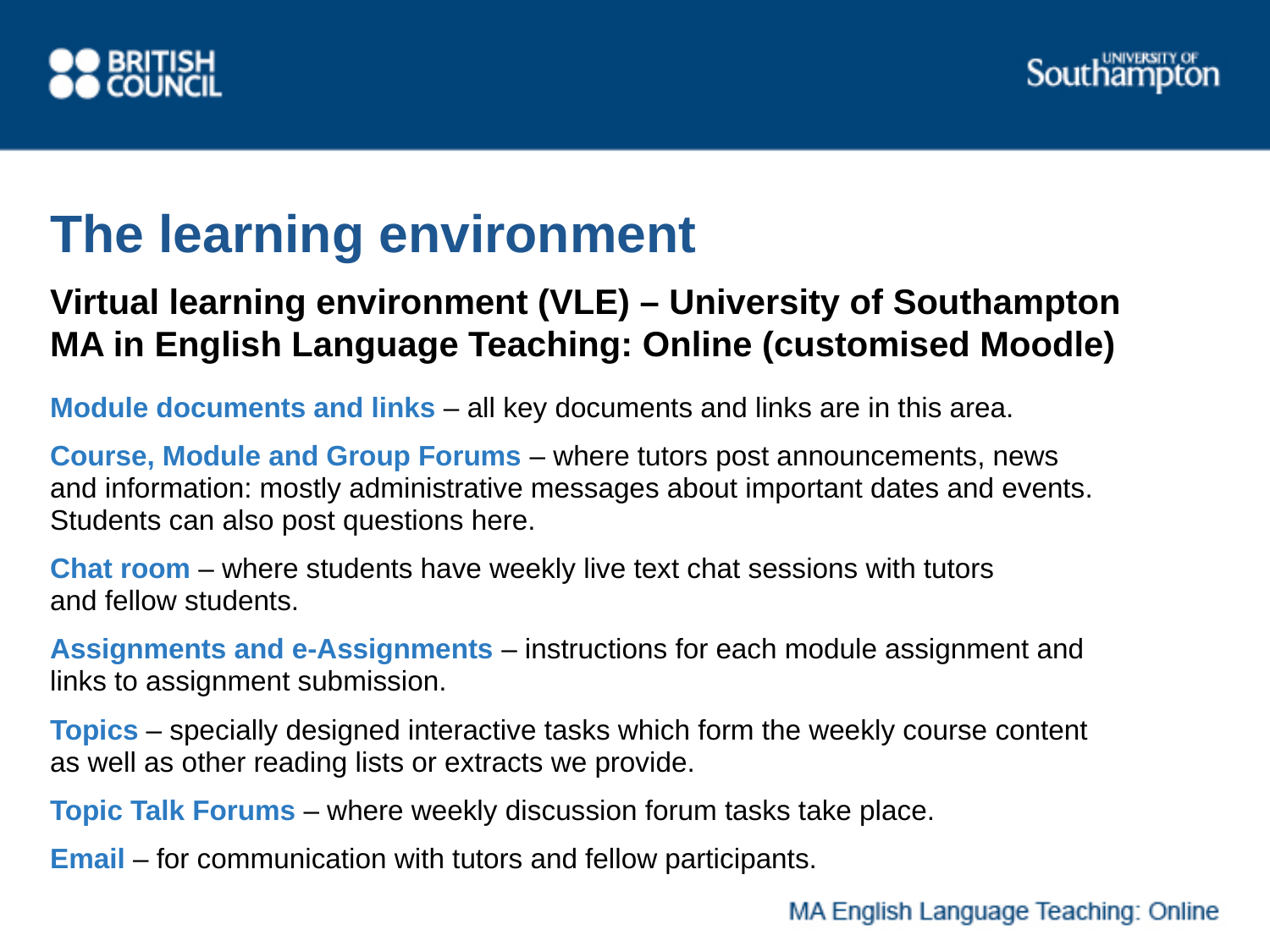

# The learning environment
Virtual learning environment (VLE) – University of Southampton
MA in English Language Teaching: Online (customised Moodle)
Module documents and links – all key documents and links are in this area.
Course, Module and Group Forums – where tutors post announcements, news
and information: mostly administrative messages about important dates and events.  Students can also post questions here.
Chat room – where students have weekly live text chat sessions with tutors
and fellow students.
Assignments and e-Assignments – instructions for each module assignment and
links to assignment submission.
Topics – specially designed interactive tasks which form the weekly course content
as well as other reading lists or extracts we provide.
Topic Talk Forums – where weekly discussion forum tasks take place.
Email – for communication with tutors and fellow participants.